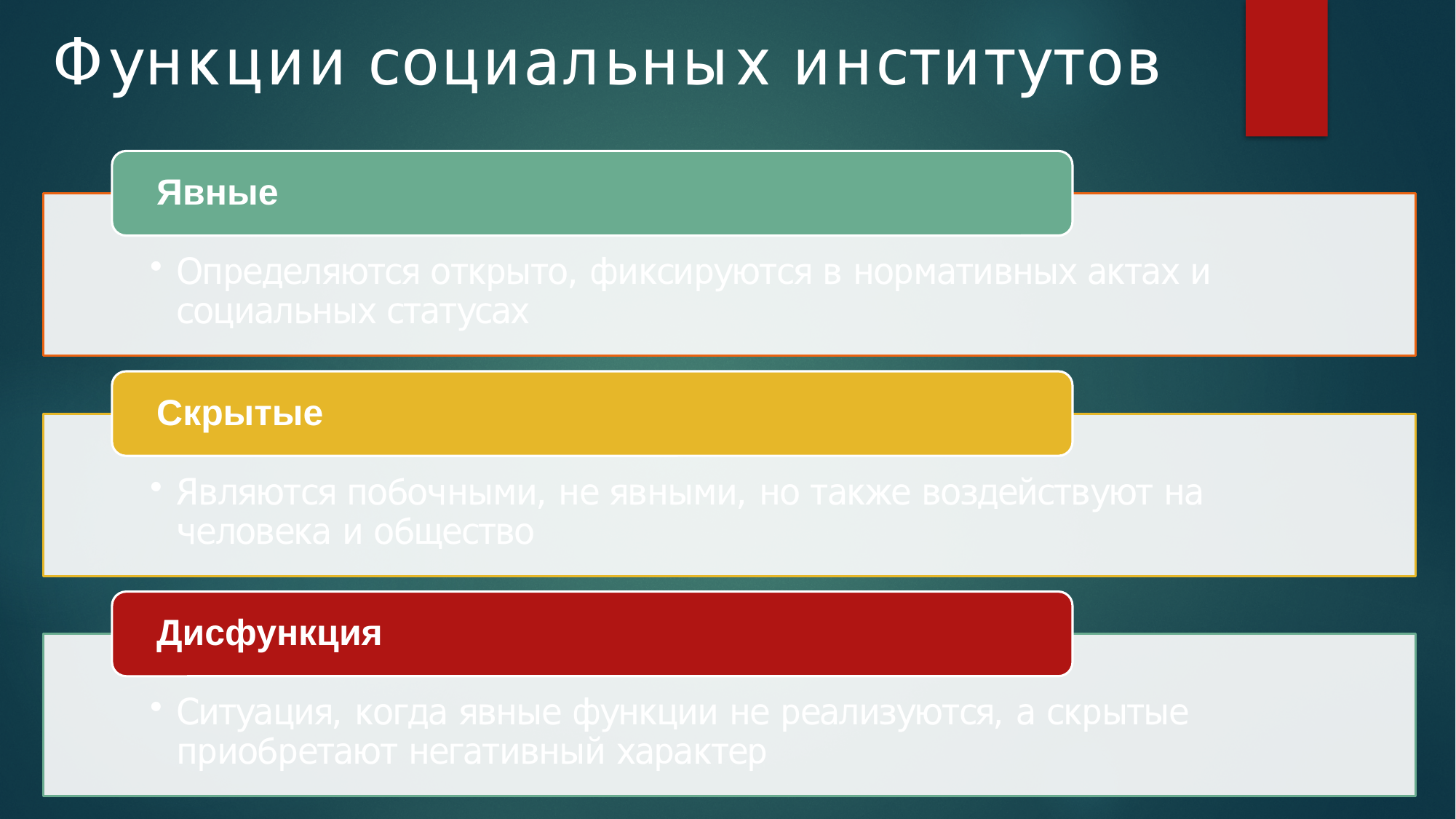

# Функции социальных институтов
Определяются открыто, фиксируются в нормативных актах и социальных статусах
Явные
Являются побочными, не явными, но также воздействуют на человека и общество
Скрытые
Ситуация, когда явные функции не реализуются, а скрытые приобретают негативный характер
Дисфункция